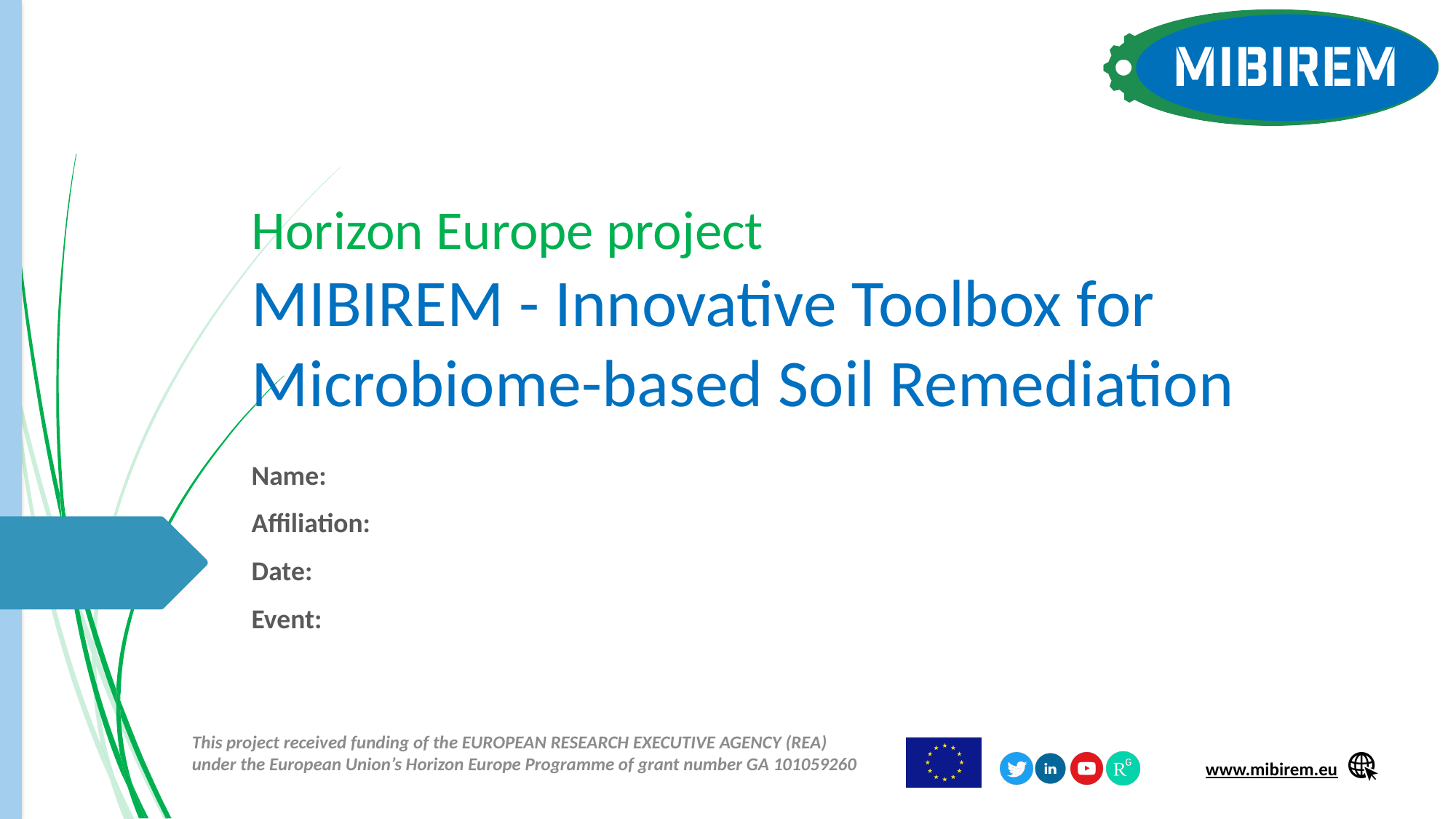

Horizon Europe project
MIBIREM - Innovative Toolbox for Microbiome-based Soil Remediation
Name:
Affiliation:
Date:
Event:
This project received funding of the EUROPEAN RESEARCH EXECUTIVE AGENCY (REA) under the European Union’s Horizon Europe Programme of grant number GA 101059260